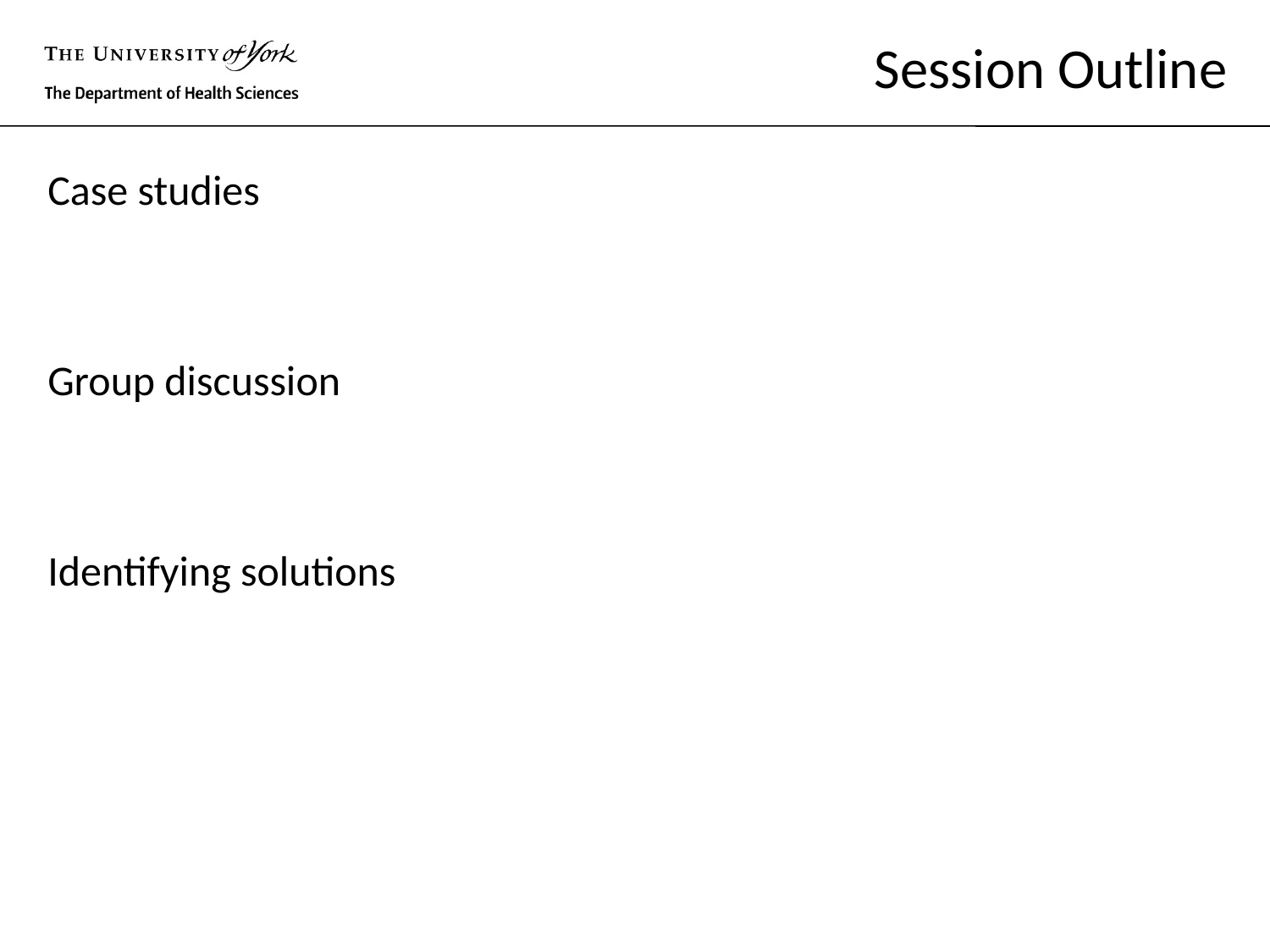

# Session Outline
Case studies

Group discussion

Identifying solutions